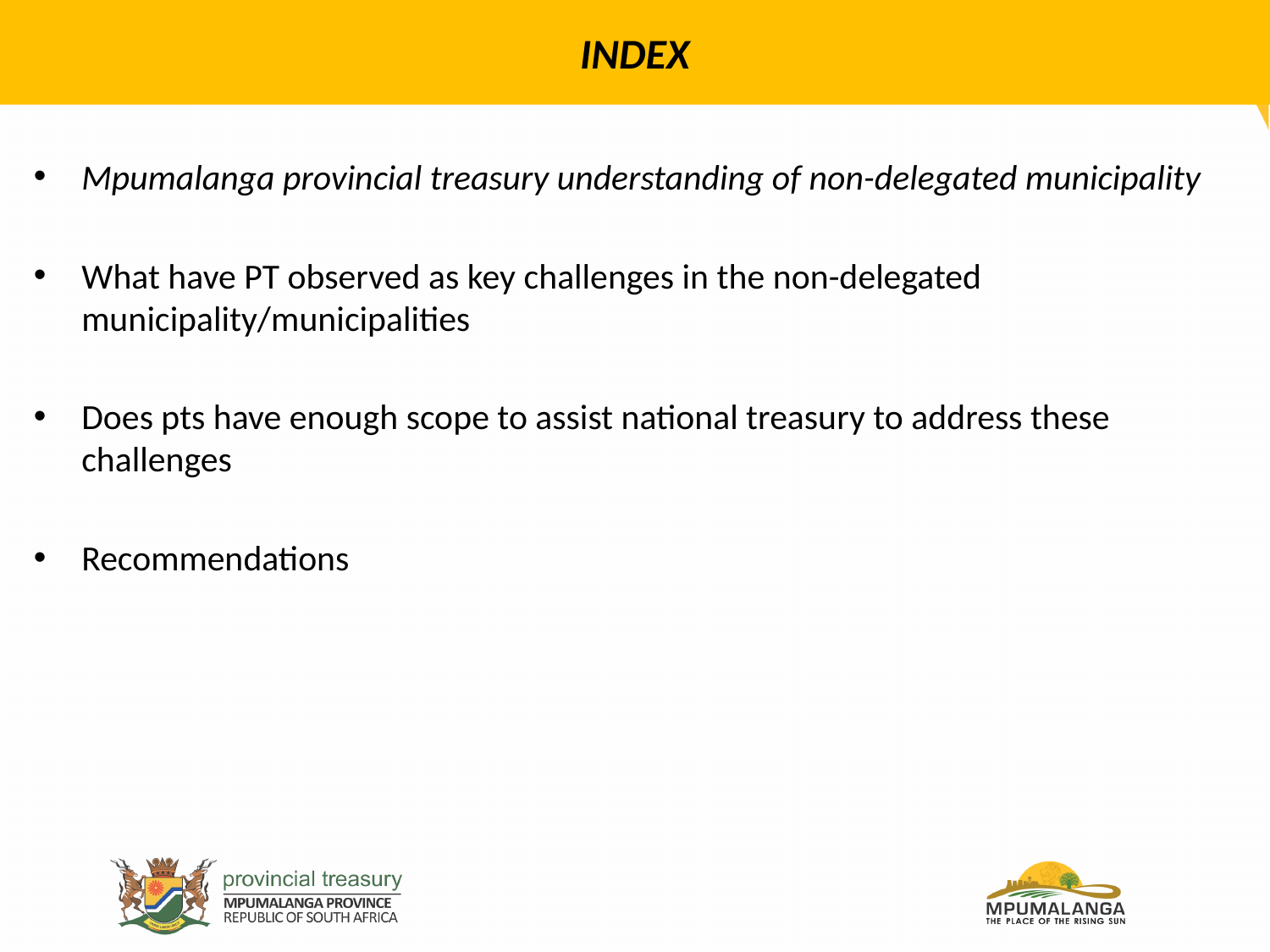

# INDEX
Mpumalanga provincial treasury understanding of non-delegated municipality

What have PT observed as key challenges in the non-delegated municipality/municipalities

Does pts have enough scope to assist national treasury to address these challenges

Recommendations